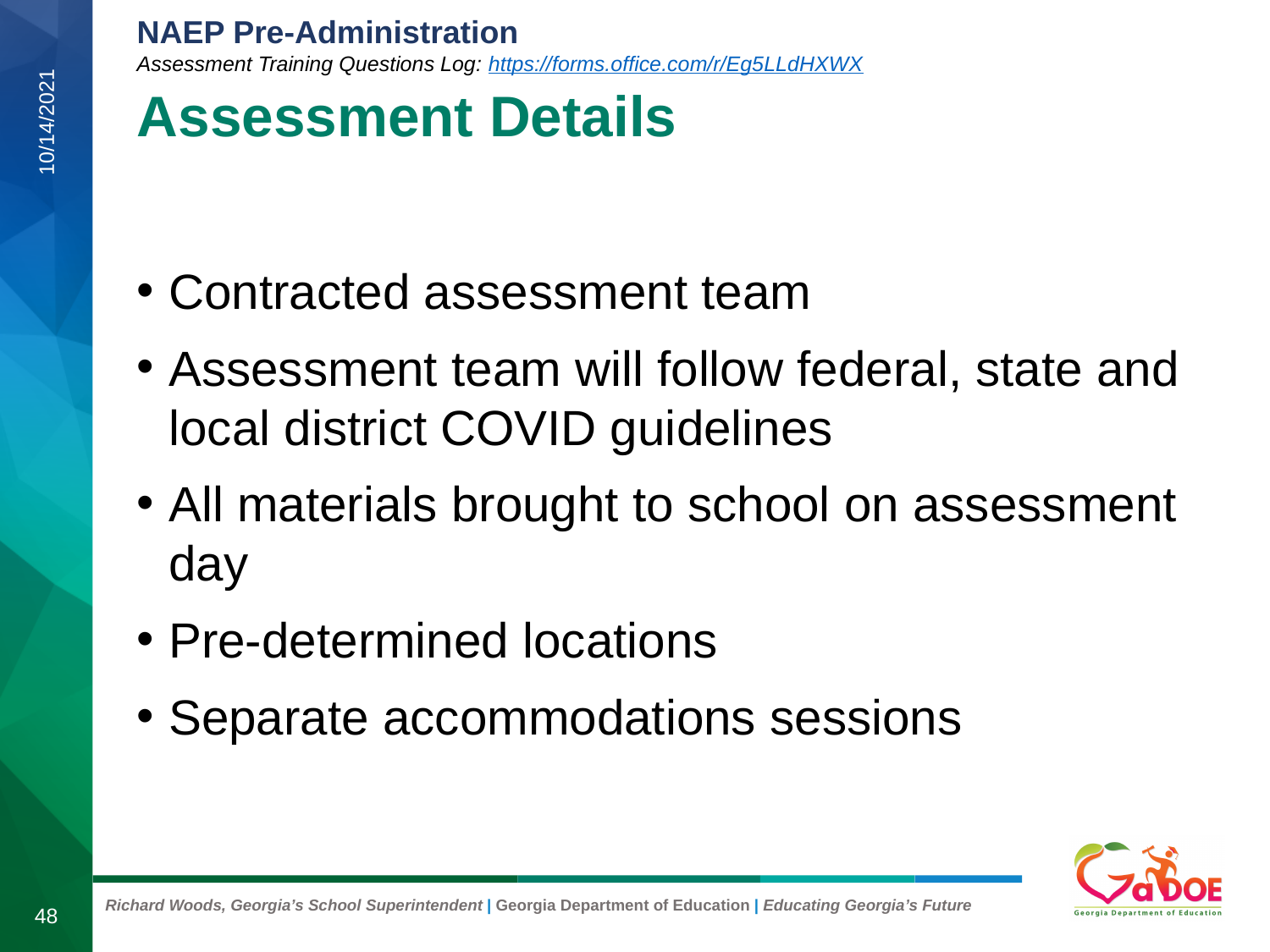

# Assessment Details

10/14/2021
Contracted assessment team
Assessment team will follow federal, state and local district COVID guidelines
All materials brought to school on assessment day
Pre-determined locations
Separate accommodations sessions

48